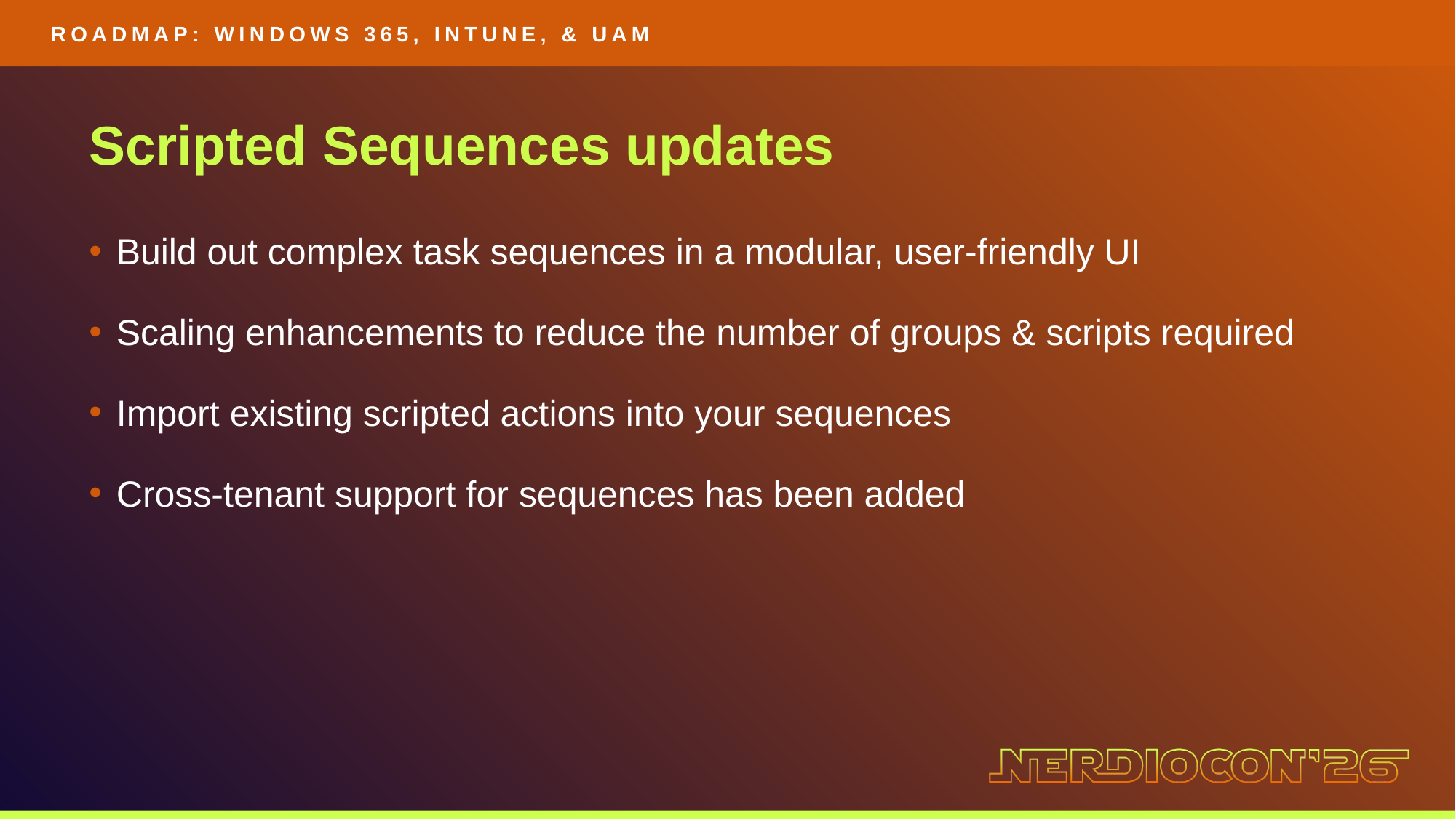

ROADMAP: WINDOWS 365, INTUNE, & UAM
Scripted Sequences updates
Build out complex task sequences in a modular, user-friendly UI
Scaling enhancements to reduce the number of groups & scripts required
Import existing scripted actions into your sequences
Cross-tenant support for sequences has been added